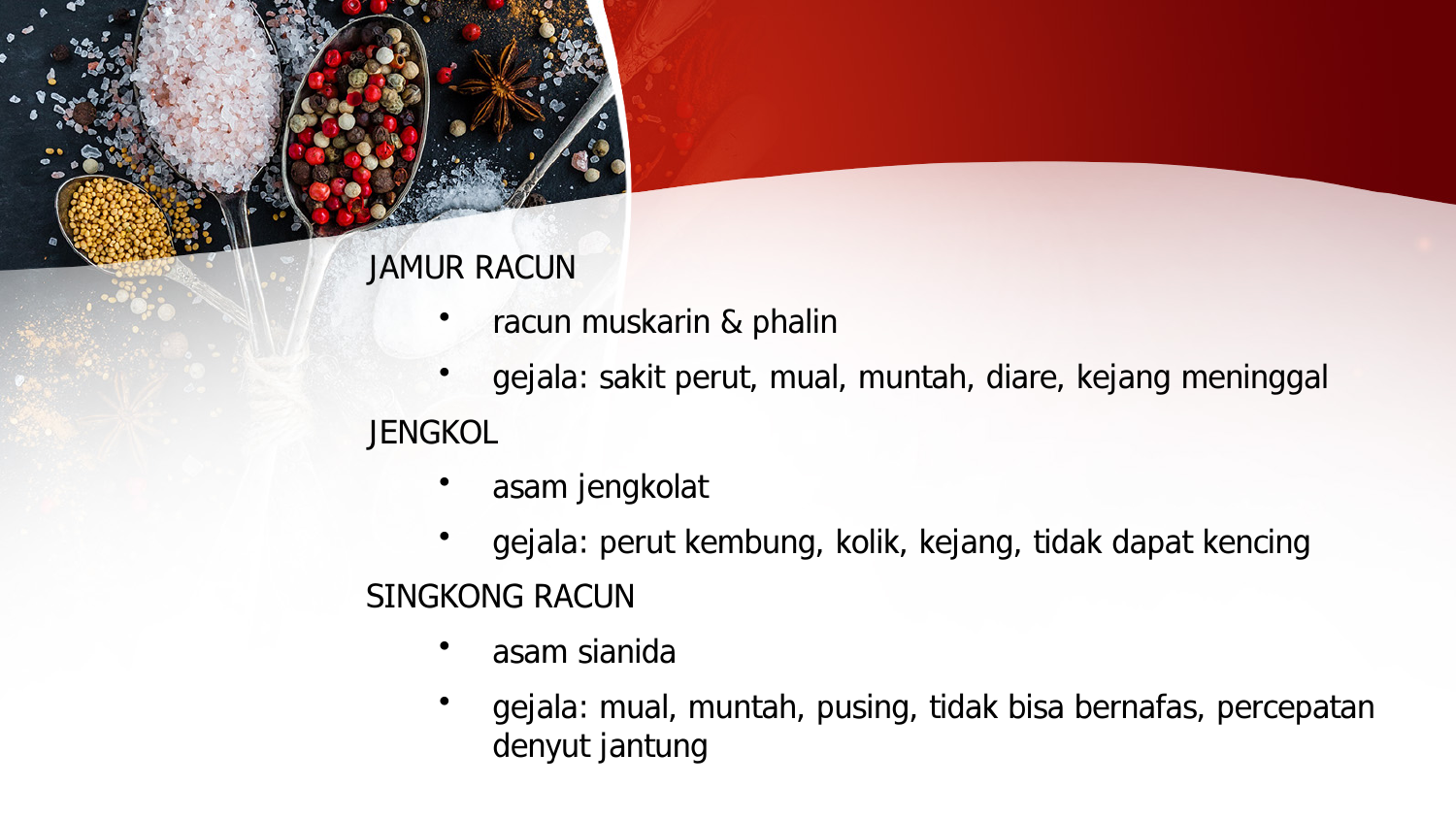

JAMUR RACUN
racun muskarin & phalin
gejala: sakit perut, mual, muntah, diare, kejang meninggal
JENGKOL
asam jengkolat
gejala: perut kembung, kolik, kejang, tidak dapat kencing
SINGKONG RACUN
asam sianida
gejala: mual, muntah, pusing, tidak bisa bernafas, percepatan denyut jantung